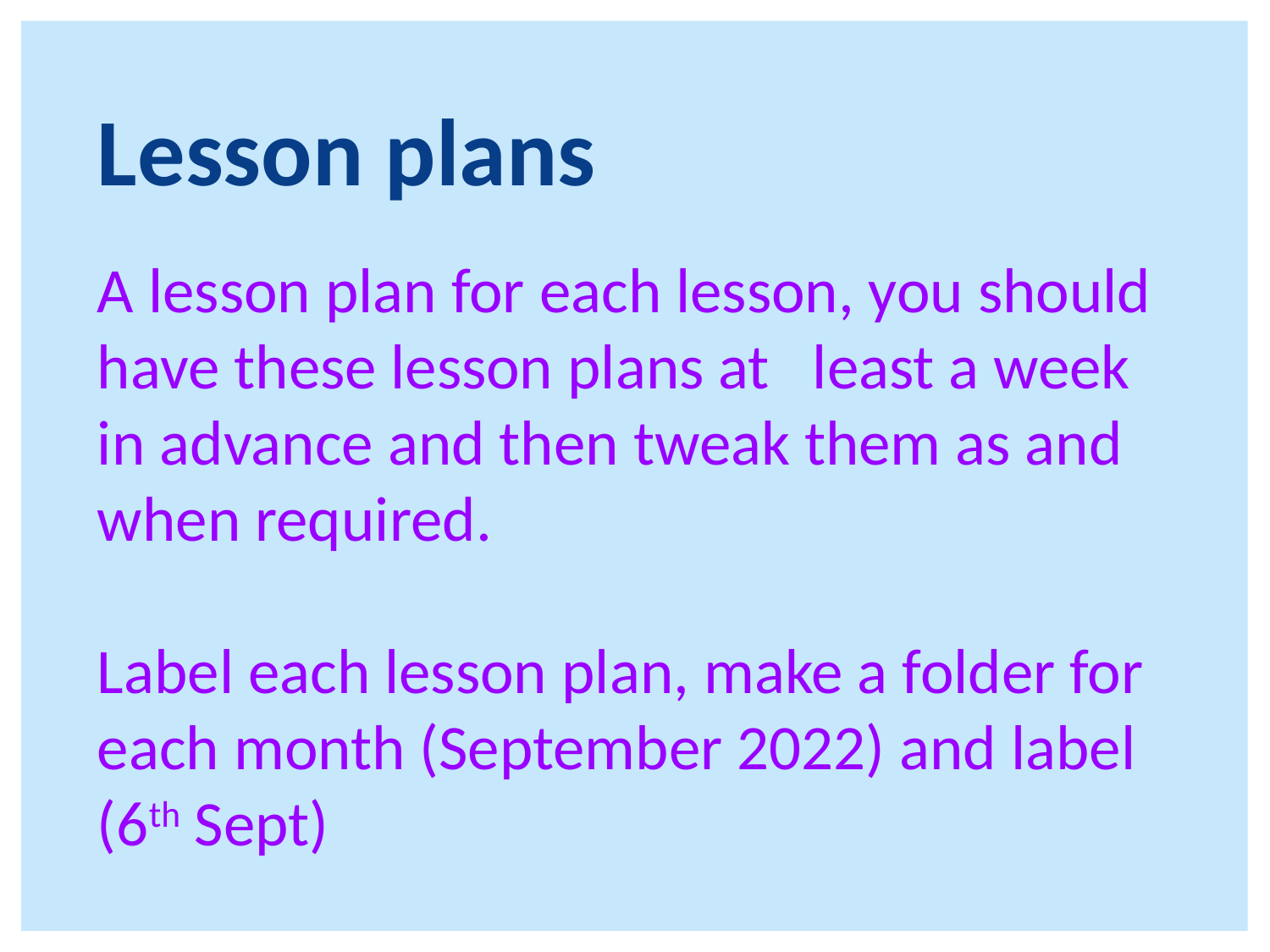

Lesson plans
A lesson plan for each lesson, you should have these lesson plans at   least a week in advance and then tweak them as and when required.

Label each lesson plan, make a folder for each month (September 2022) and label  (6th Sept)